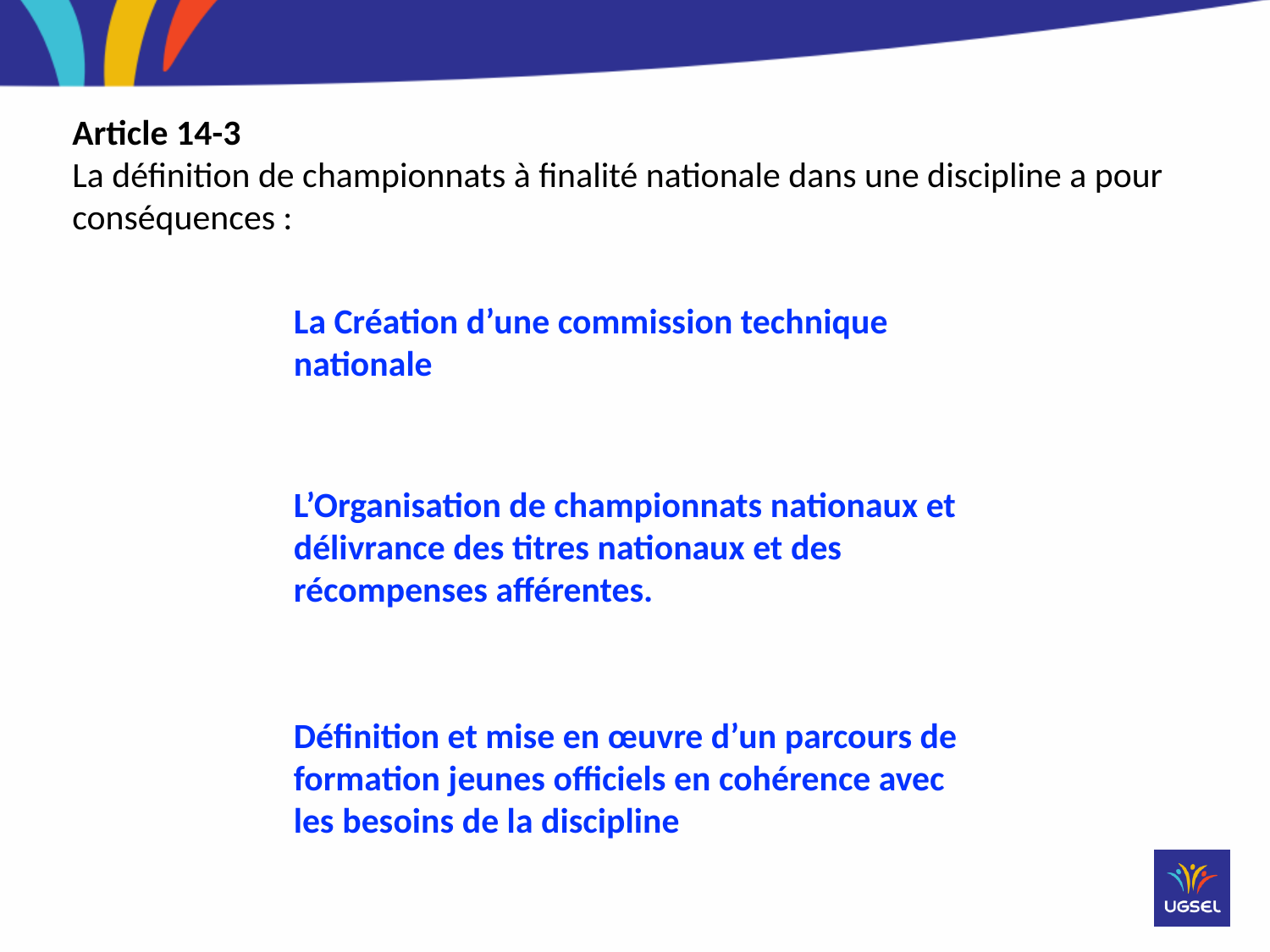

Article 14-3
La définition de championnats à finalité nationale dans une discipline a pour conséquences :

La Création d’une commission technique nationale
L’Organisation de championnats nationaux et délivrance des titres nationaux et des récompenses afférentes.
Définition et mise en œuvre d’un parcours de formation jeunes officiels en cohérence avec les besoins de la discipline